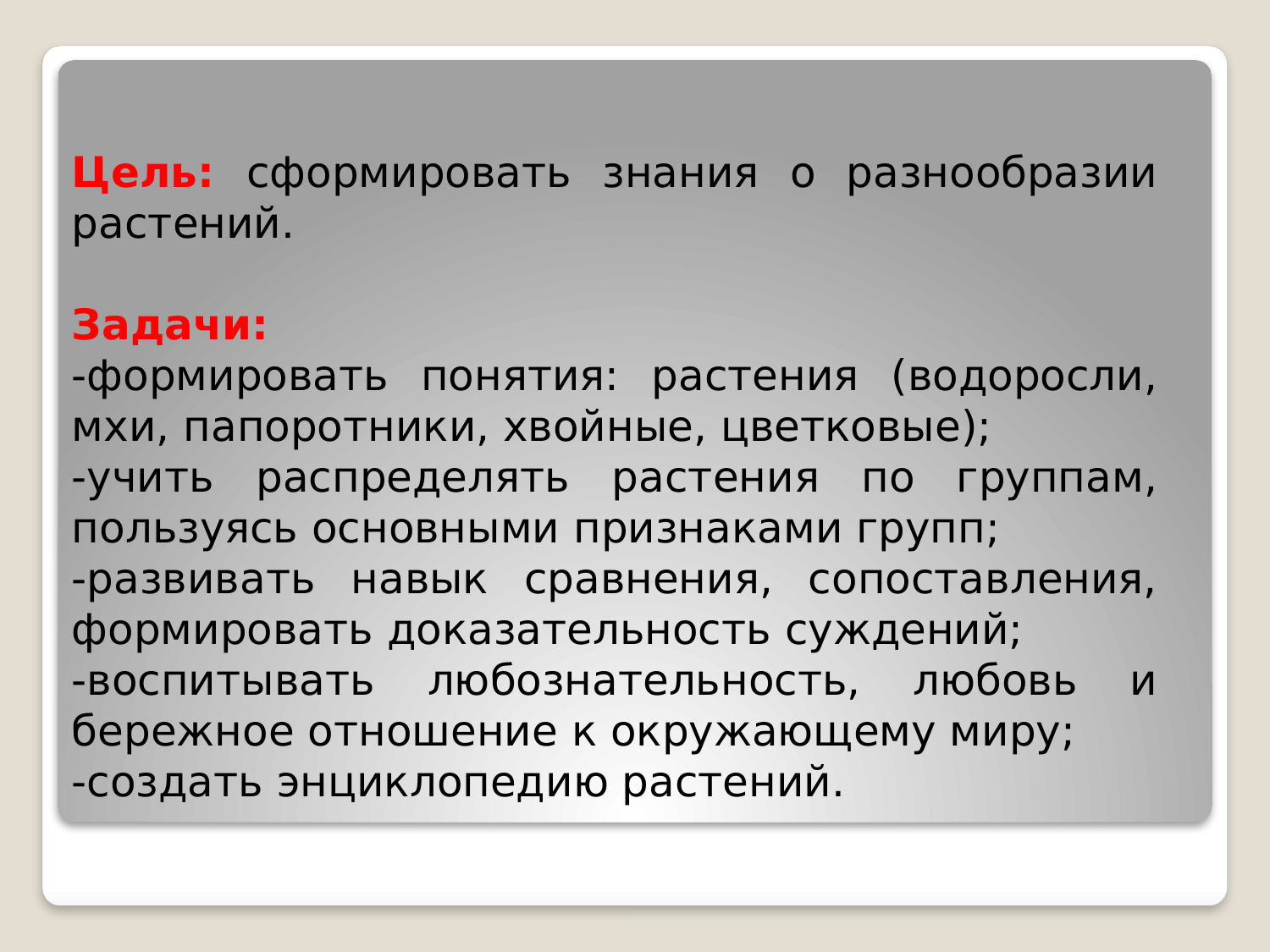

Цель: сформировать знания о разнообразии растений.

Задачи:
-формировать понятия: растения (водоросли, мхи, папоротники, хвойные, цветковые);
-учить распределять растения по группам, пользуясь основными признаками групп;
-развивать навык сравнения, сопоставления, формировать доказательность суждений;
-воспитывать любознательность, любовь и бережное отношение к окружающему миру;
-создать энциклопедию растений.
#